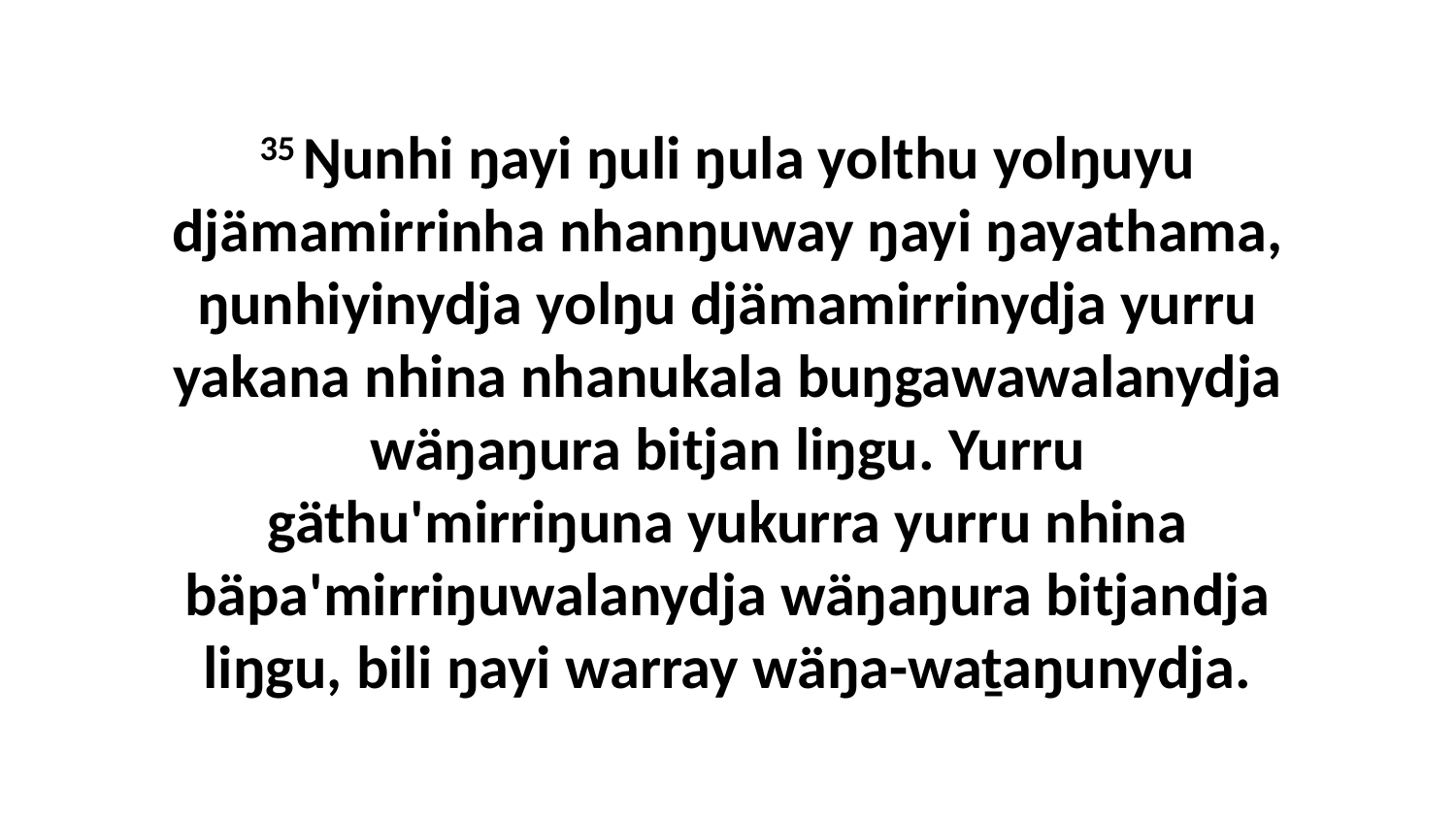

35 Ŋunhi ŋayi ŋuli ŋula yolthu yolŋuyu djämamirrinha nhanŋuway ŋayi ŋayathama, ŋunhiyinydja yolŋu djämamirrinydja yurru yakana nhina nhanukala buŋgawawalanydja wäŋaŋura bitjan liŋgu. Yurru gäthu'mirriŋuna yukurra yurru nhina bäpa'mirriŋuwalanydja wäŋaŋura bitjandja liŋgu, bili ŋayi warray wäŋa-waṯaŋunydja.